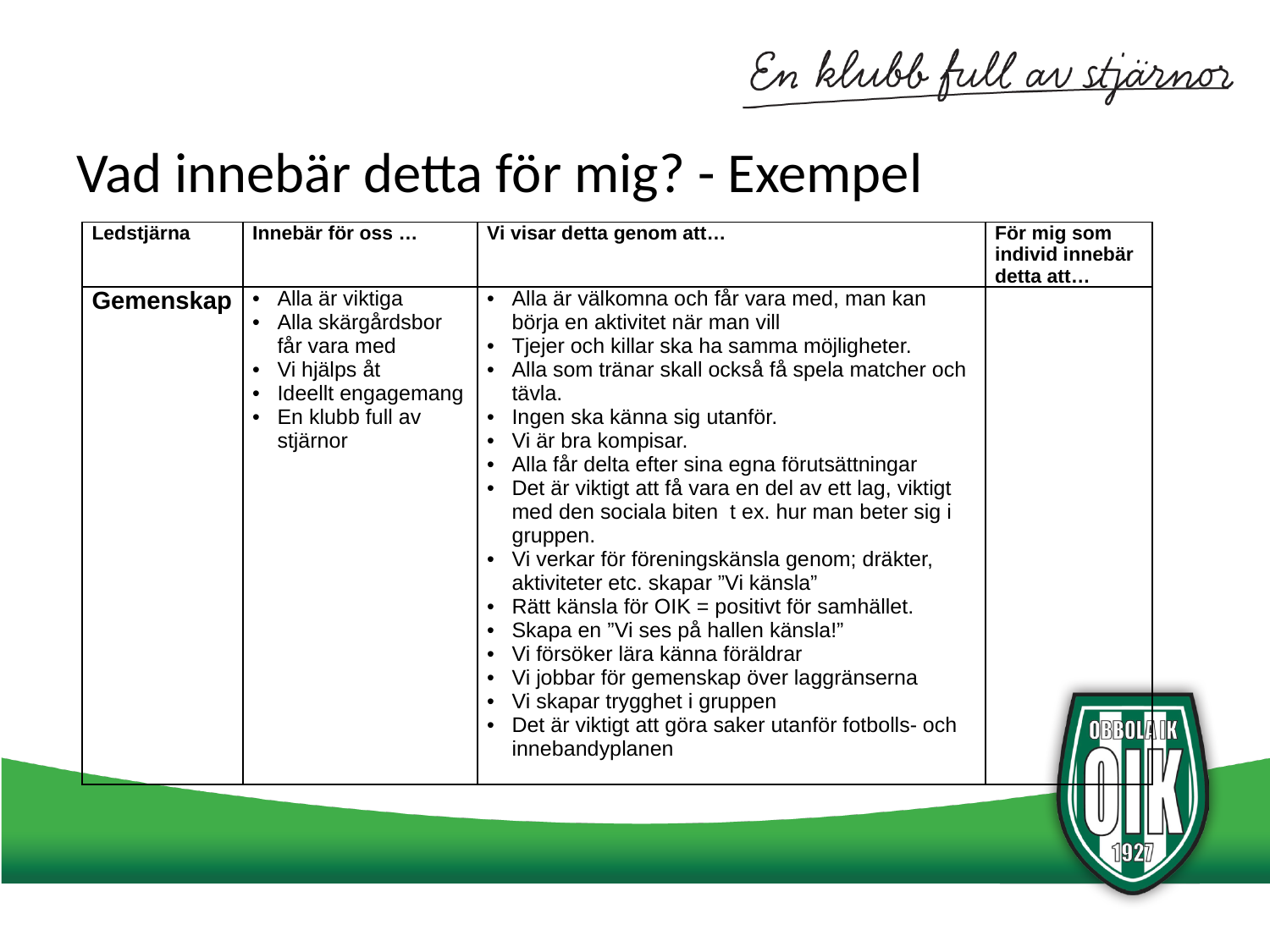

# Vad innebär detta för mig? - Exempel
| Ledstjärna | Innebär för oss … | Vi visar detta genom att… | För mig som individ innebär detta att… |
| --- | --- | --- | --- |
| Gemenskap | Alla är viktiga Alla skärgårdsbor får vara med Vi hjälps åt Ideellt engagemang En klubb full av stjärnor | Alla är välkomna och får vara med, man kan börja en aktivitet när man vill Tjejer och killar ska ha samma möjligheter. Alla som tränar skall också få spela matcher och tävla. Ingen ska känna sig utanför. Vi är bra kompisar. Alla får delta efter sina egna förutsättningar Det är viktigt att få vara en del av ett lag, viktigt med den sociala biten t ex. hur man beter sig i gruppen. Vi verkar för föreningskänsla genom; dräkter, aktiviteter etc. skapar ”Vi känsla” Rätt känsla för OIK = positivt för samhället. Skapa en ”Vi ses på hallen känsla!” Vi försöker lära känna föräldrar Vi jobbar för gemenskap över laggränserna Vi skapar trygghet i gruppen Det är viktigt att göra saker utanför fotbolls- och innebandyplanen |  |